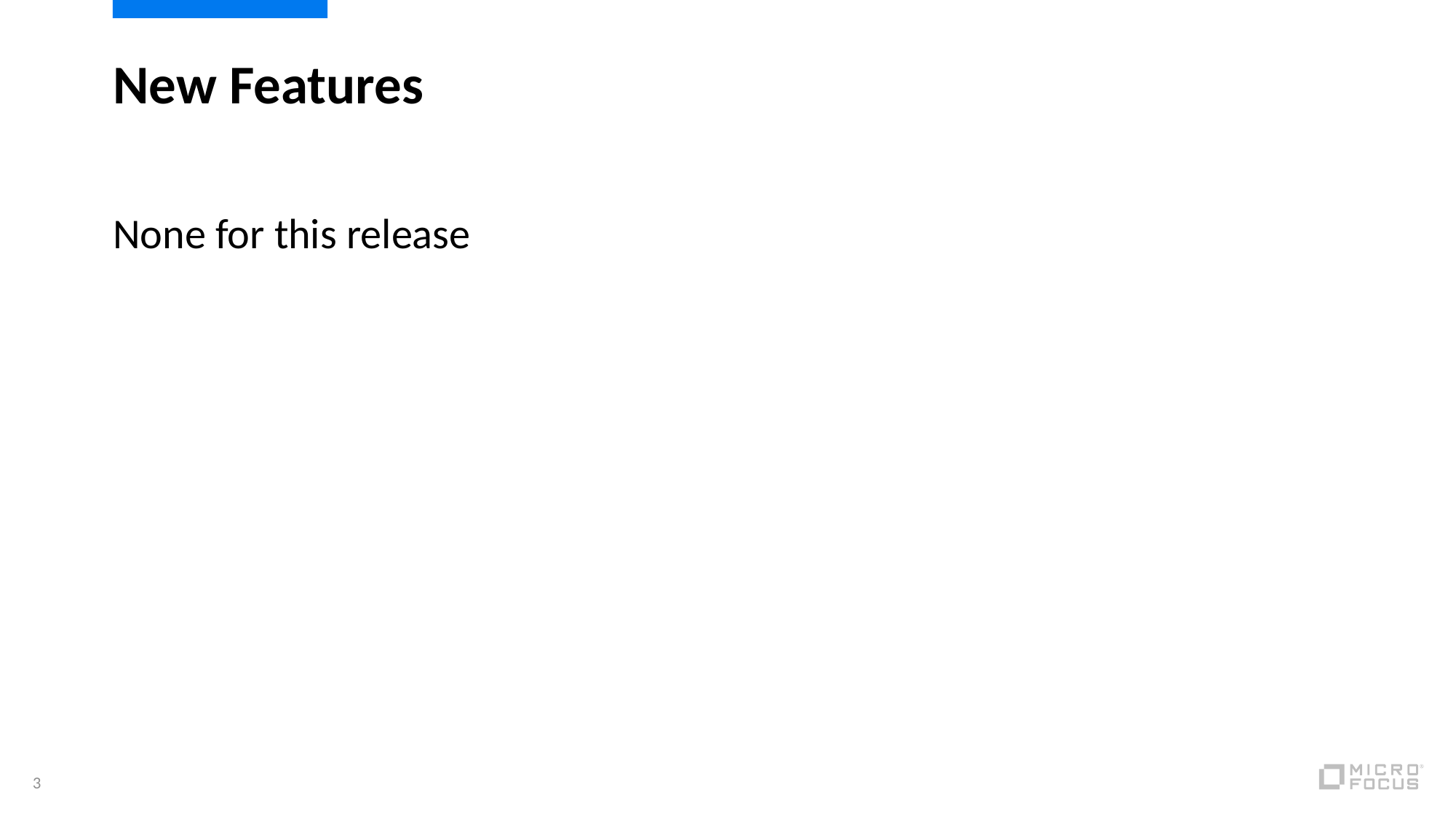

# New Features
None for this release
3